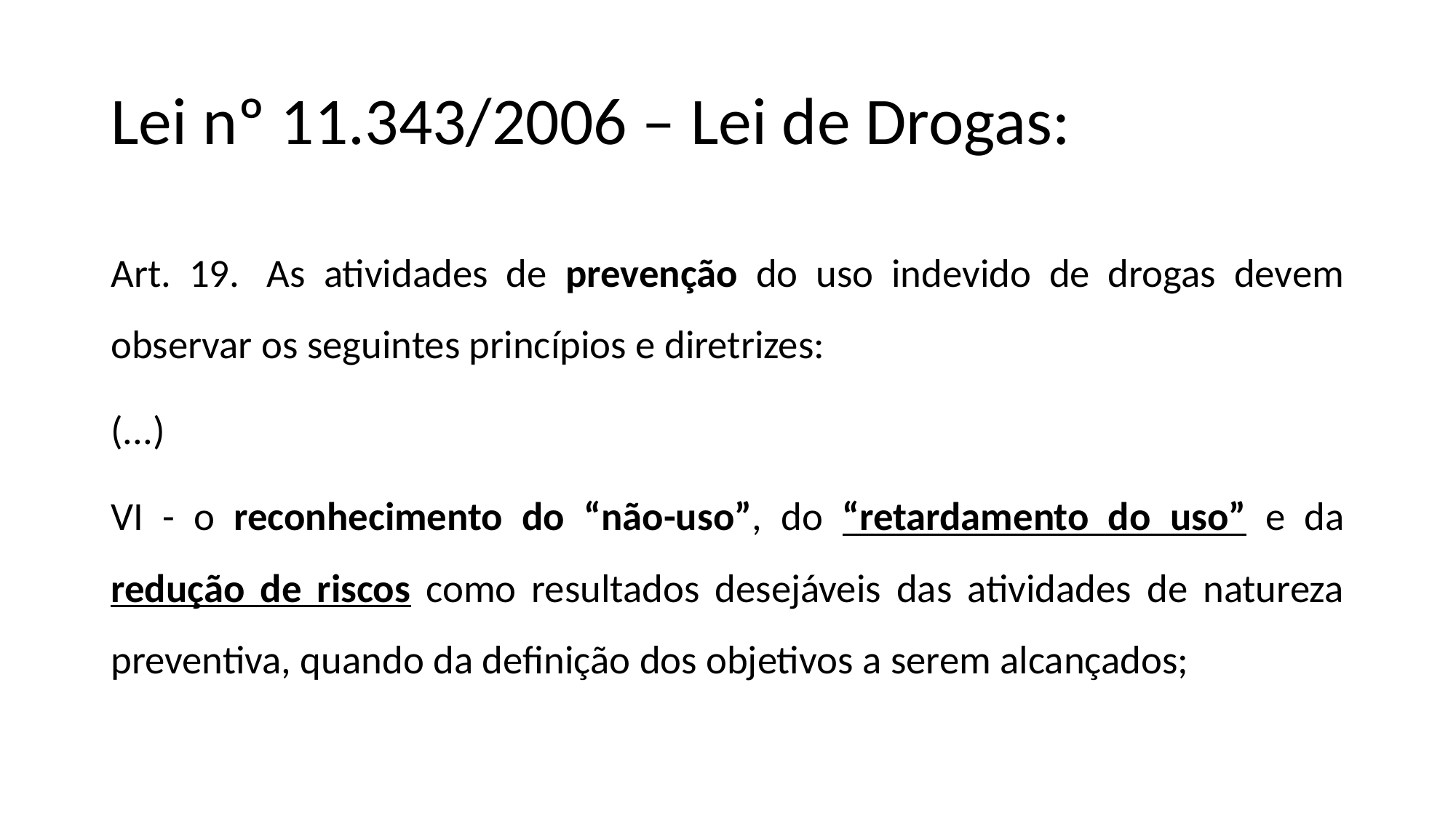

# Lei nº 11.343/2006 – Lei de Drogas:
Art. 19.  As atividades de prevenção do uso indevido de drogas devem observar os seguintes princípios e diretrizes:
(...)
VI - o reconhecimento do “não-uso”, do “retardamento do uso” e da redução de riscos como resultados desejáveis das atividades de natureza preventiva, quando da definição dos objetivos a serem alcançados;